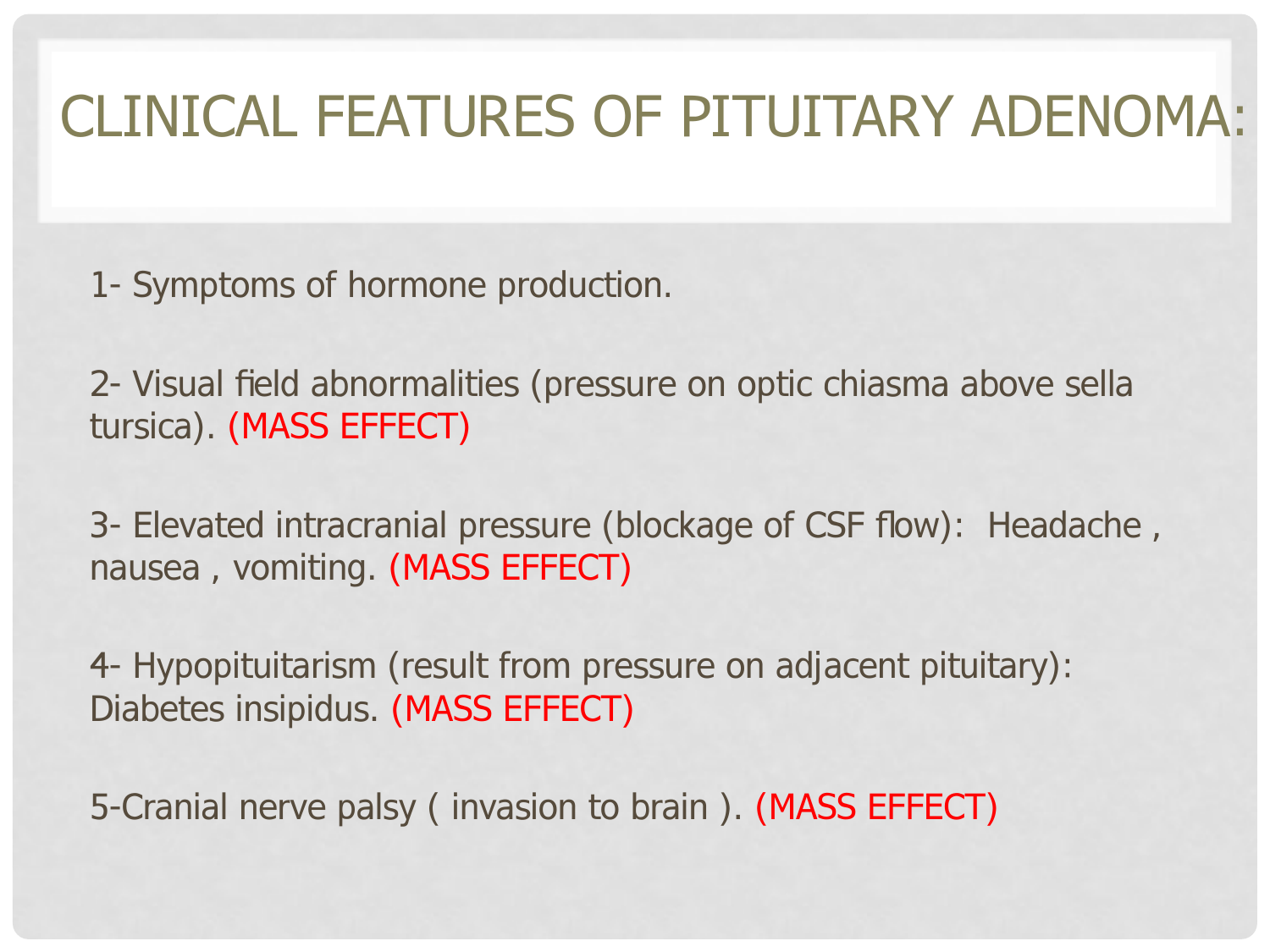

# CLINICAL FEATURES of PITUITARY ADENOMA:
1- Symptoms of hormone production.

2- Visual field abnormalities (pressure on optic chiasma above sella tursica). (MASS EFFECT)

3- Elevated intracranial pressure (blockage of CSF flow):  Headache , nausea , vomiting. (MASS EFFECT)

4- Hypopituitarism (result from pressure on adjacent pituitary): Diabetes insipidus. (MASS EFFECT)

5-Cranial nerve palsy ( invasion to brain ). (MASS EFFECT)